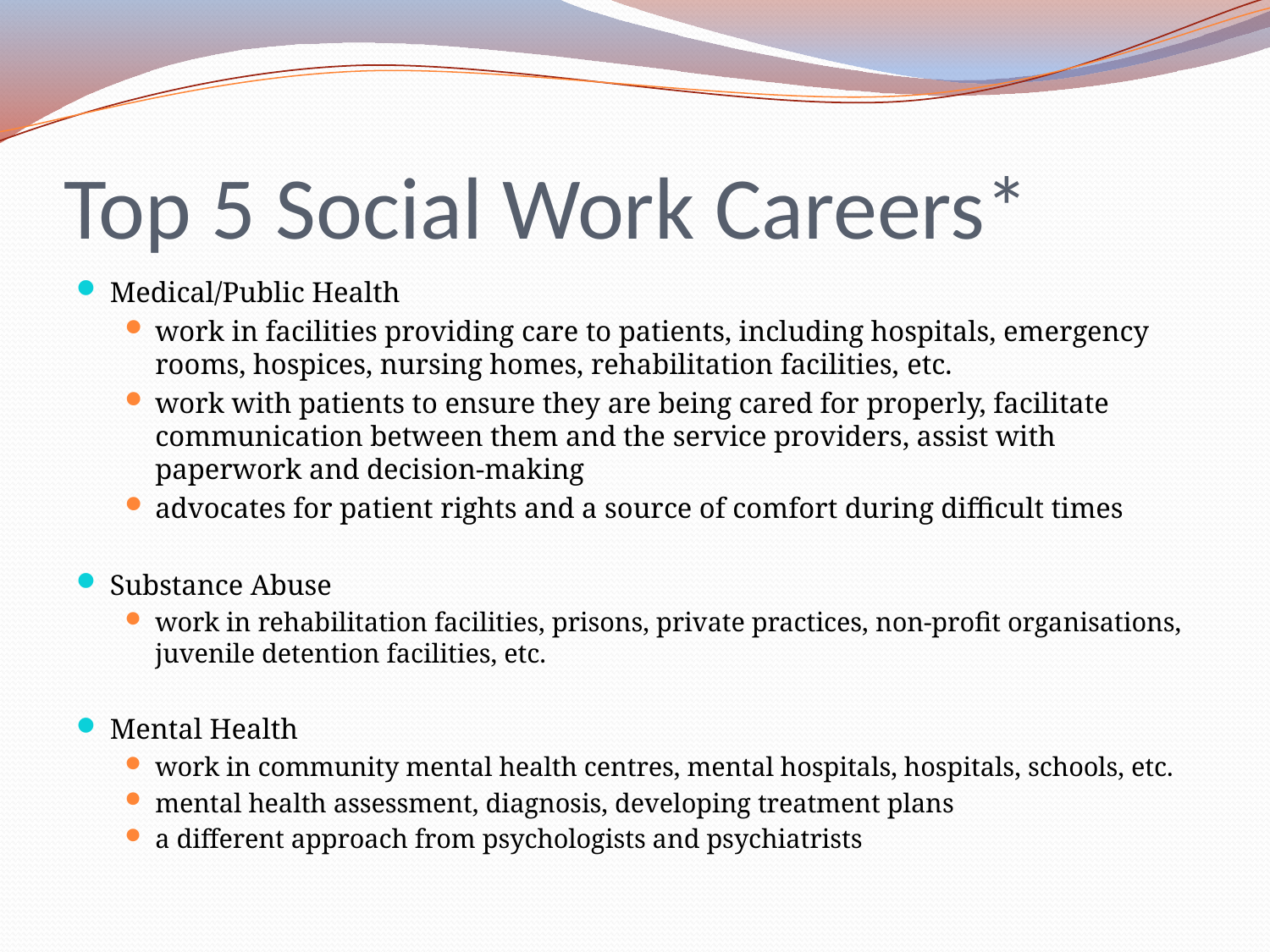

# Top 5 Social Work Careers*
Medical/Public Health
work in facilities providing care to patients, including hospitals, emergency rooms, hospices, nursing homes, rehabilitation facilities, etc.
work with patients to ensure they are being cared for properly, facilitate communication between them and the service providers, assist with paperwork and decision-making
advocates for patient rights and a source of comfort during difficult times

Substance Abuse
work in rehabilitation facilities, prisons, private practices, non-profit organisations, juvenile detention facilities, etc.

Mental Health
work in community mental health centres, mental hospitals, hospitals, schools, etc.
mental health assessment, diagnosis, developing treatment plans
a different approach from psychologists and psychiatrists